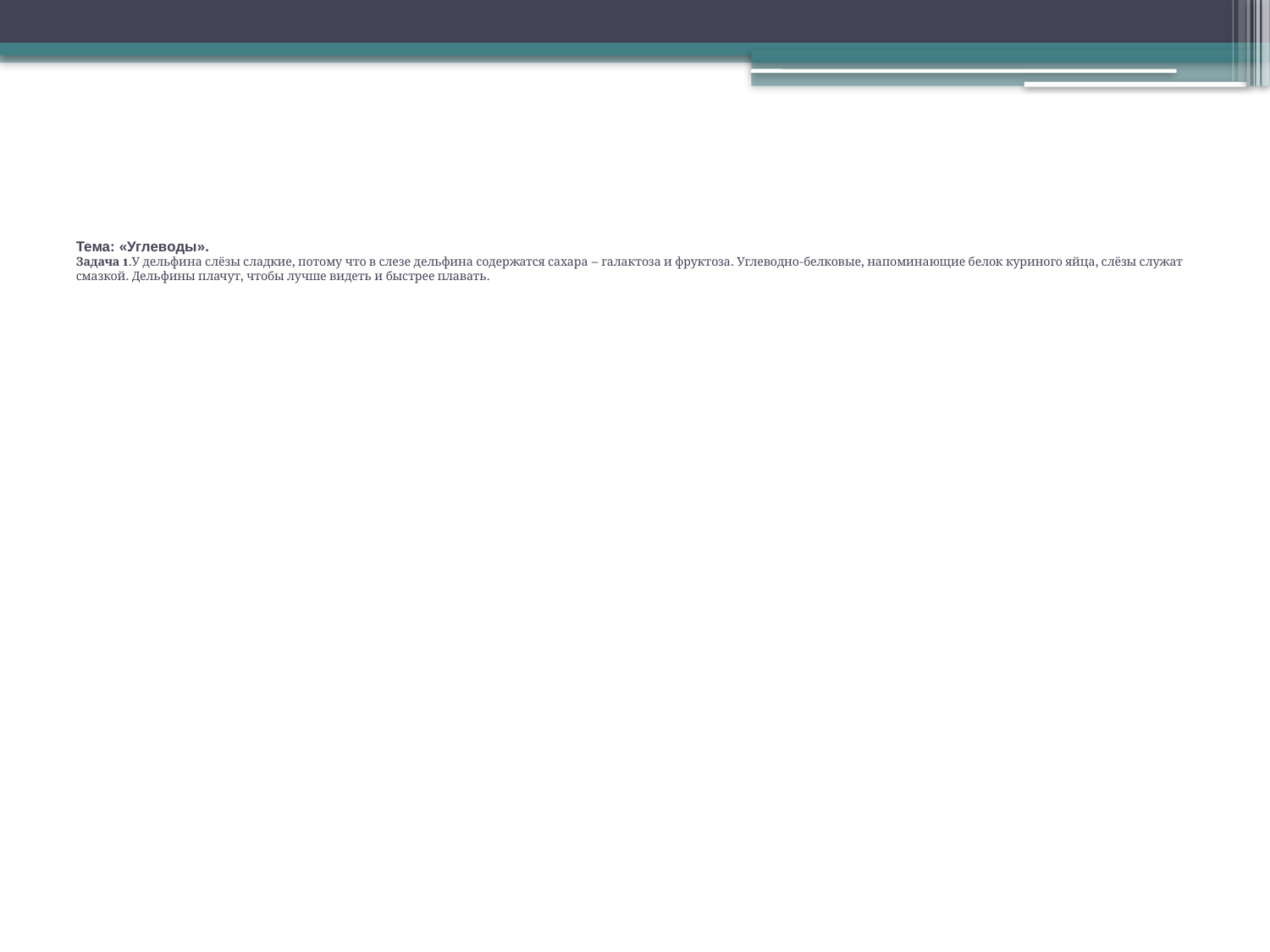

# Тема: «Углеводы». Задача 1.У дельфина слёзы сладкие, потому что в слезе дельфина содержатся сахара – галактоза и фруктоза. Углеводно-белковые, напоминающие белок куриного яйца, слёзы служат смазкой. Дельфины плачут, чтобы лучше видеть и быстрее плавать.